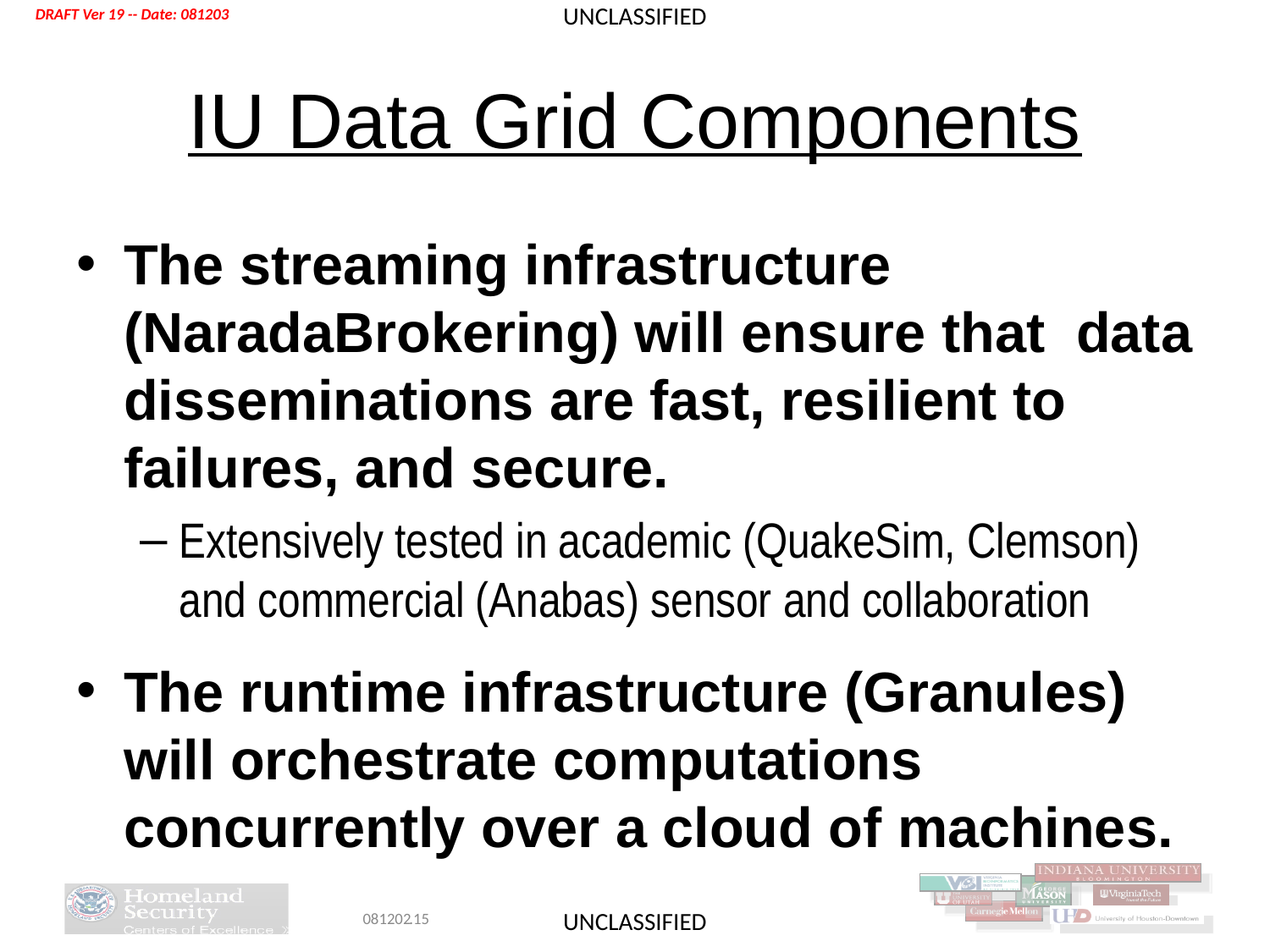

# IU Data Grid Components
The streaming infrastructure (NaradaBrokering) will ensure that  data disseminations are fast, resilient to failures, and secure.
Extensively tested in academic (QuakeSim, Clemson) and commercial (Anabas) sensor and collaboration
The runtime infrastructure (Granules) will orchestrate computations concurrently over a cloud of machines.
.15
081202